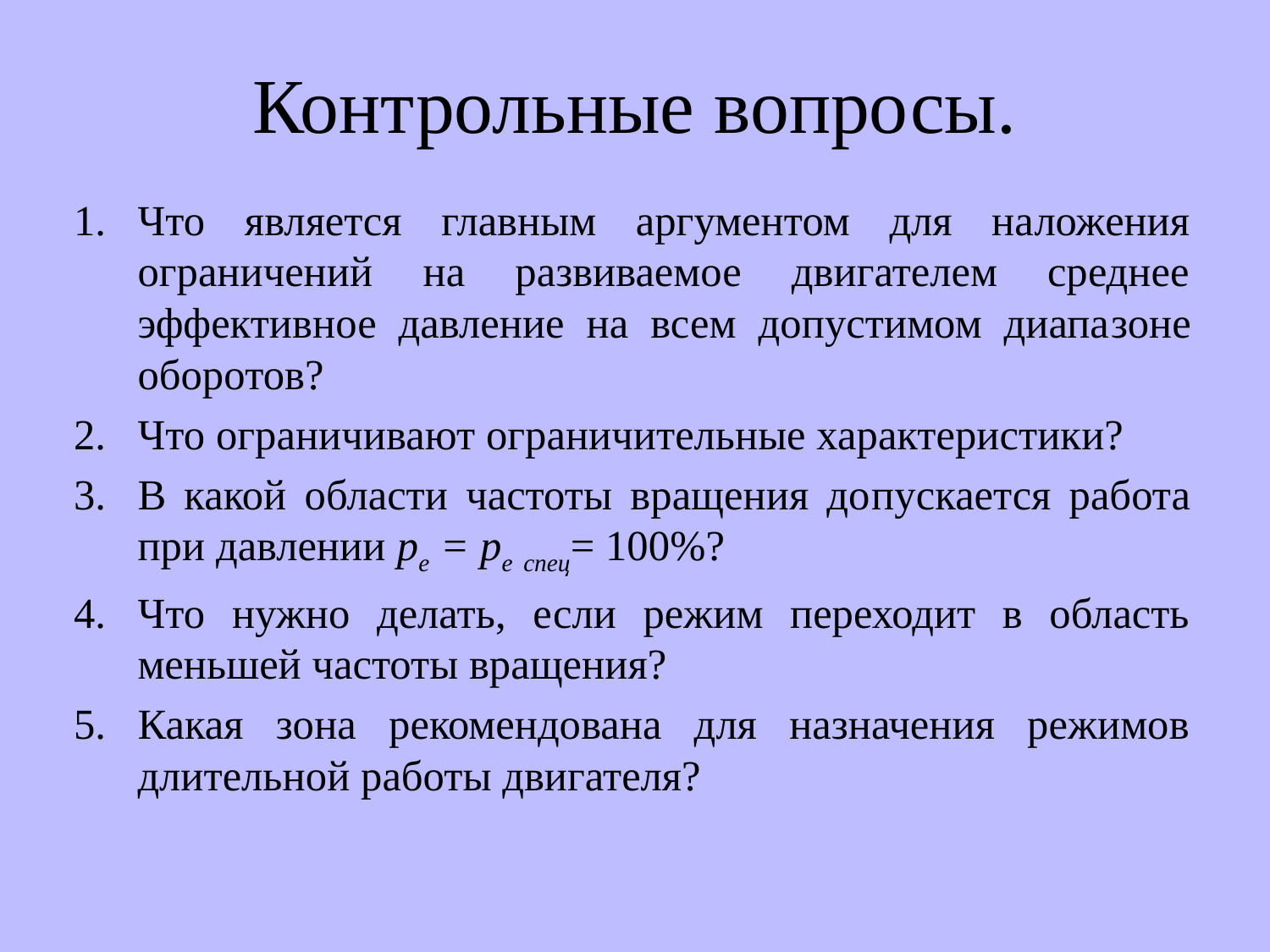

# Контрольные вопросы.
Что является главным аргументом для наложения ограничений на развиваемое двигателем среднее эффективное давление на всем допустимом диапа­зоне оборотов?
Что ограничивают ограничительные характеристики?
В какой области частоты вращения до­пускается работа при давлении ре = ре спец= 100%?
Что нужно делать, если режим переходит в область меньшей частоты вращения?
Какая зона рекомендована для назначения режимов длительной работы двигателя?